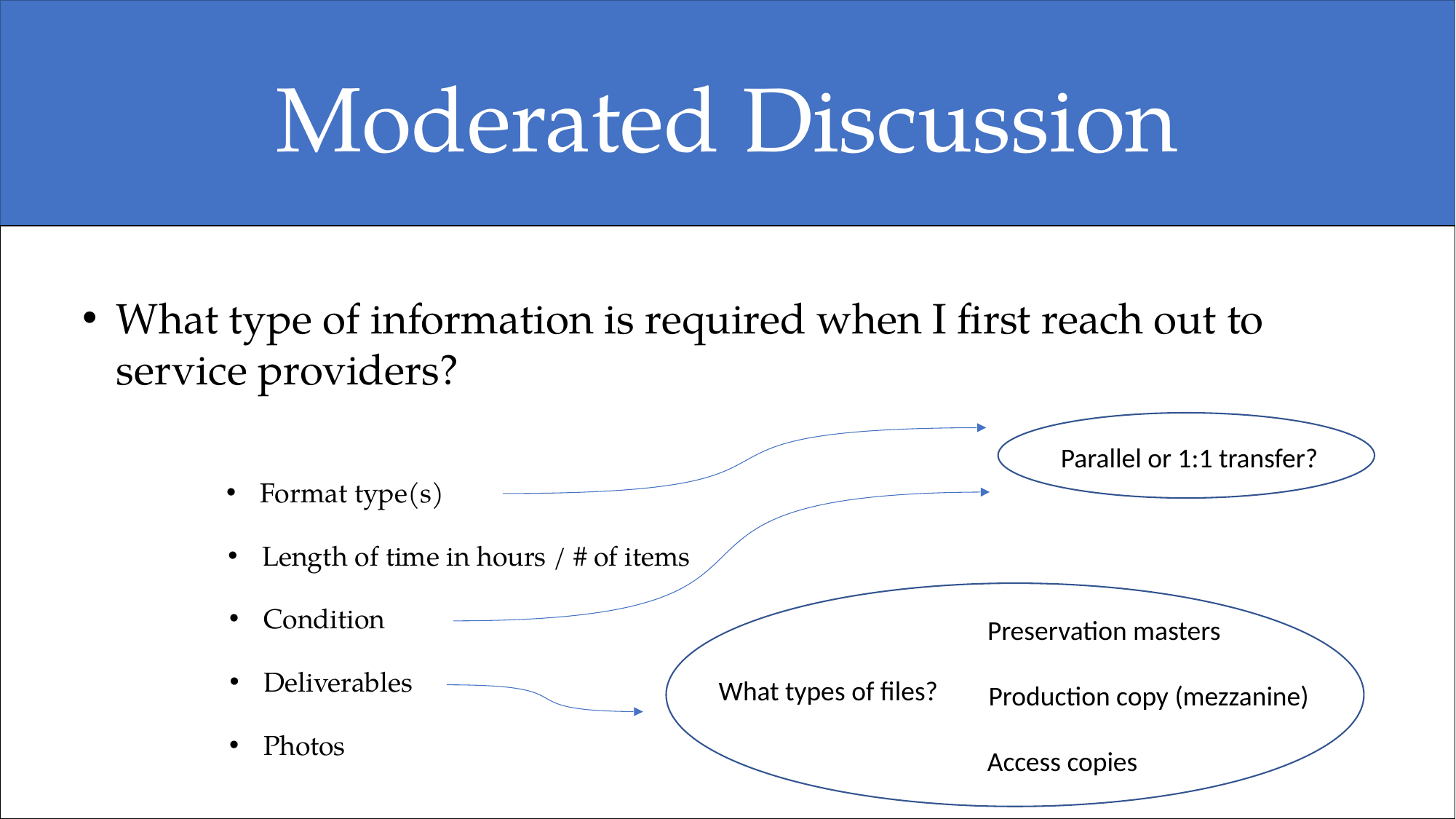

# Moderated Discussion

What type of information is required when I first reach out to service providers?

Parallel or 1:1 transfer?
Format type(s)
Length of time in hours / # of items

Condition
Preservation masters
Deliverables
What types of files?
Production copy (mezzanine)
Photos
Access copies